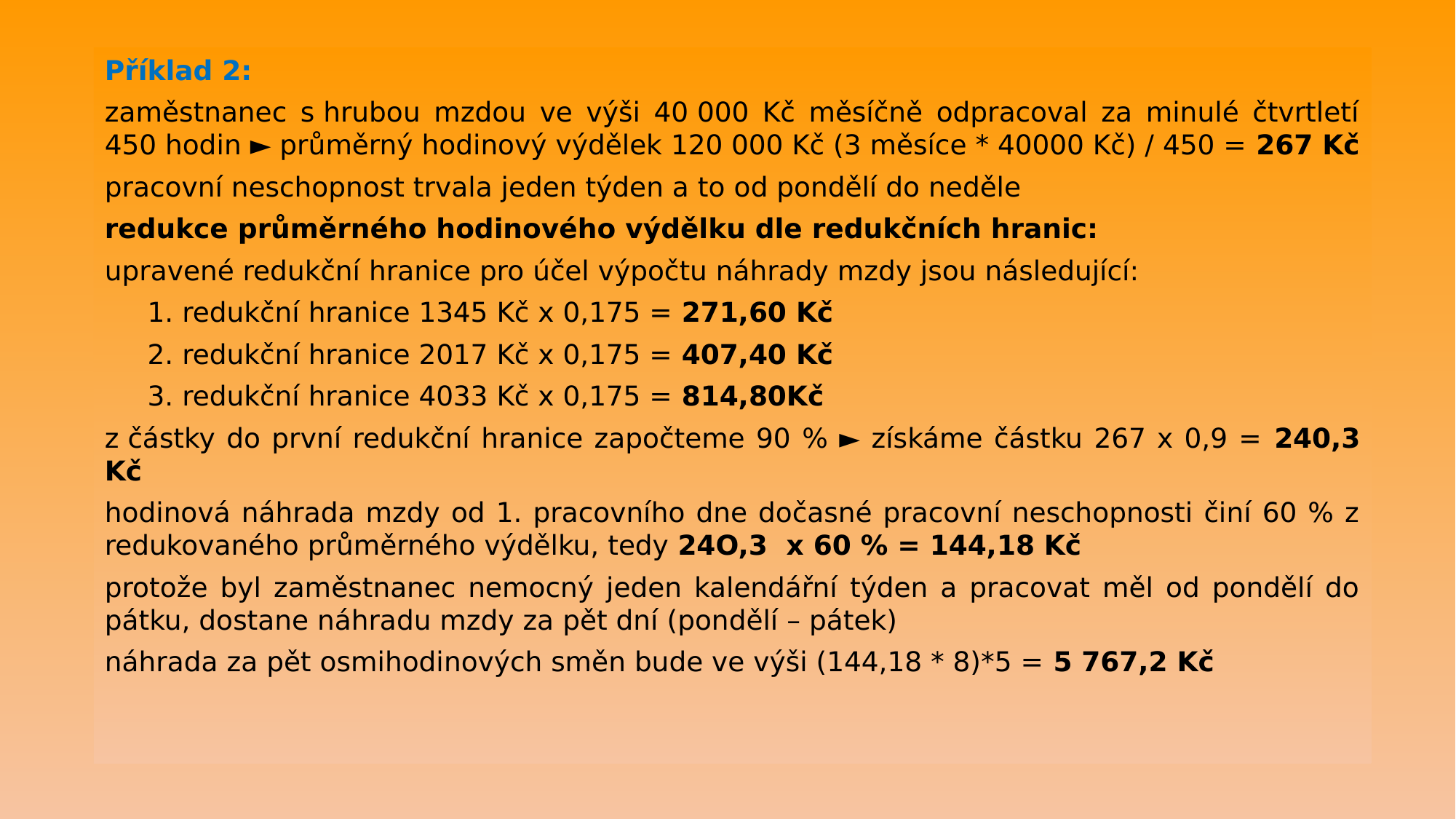

Příklad 2:
zaměstnanec s hrubou mzdou ve výši 40 000 Kč měsíčně odpracoval za minulé čtvrtletí 450 hodin ► průměrný hodinový výdělek 120 000 Kč (3 měsíce * 40000 Kč) / 450 = 267 Kč
pracovní neschopnost trvala jeden týden a to od pondělí do neděle
redukce průměrného hodinového výdělku dle redukčních hranic:
upravené redukční hranice pro účel výpočtu náhrady mzdy jsou následující:
1. redukční hranice 1345 Kč x 0,175 = 271,60 Kč
2. redukční hranice 2017 Kč x 0,175 = 407,40 Kč
3. redukční hranice 4033 Kč x 0,175 = 814,80Kč
z částky do první redukční hranice započteme 90 % ► získáme částku 267 x 0,9 = 240,3 Kč
hodinová náhrada mzdy od 1. pracovního dne dočasné pracovní neschopnosti činí 60 % z redukovaného průměrného výdělku, tedy 24O,3  x 60 % = 144,18 Kč
protože byl zaměstnanec nemocný jeden kalendářní týden a pracovat měl od pondělí do pátku, dostane náhradu mzdy za pět dní (pondělí – pátek)
náhrada za pět osmihodinových směn bude ve výši (144,18 * 8)*5 = 5 767,2 Kč